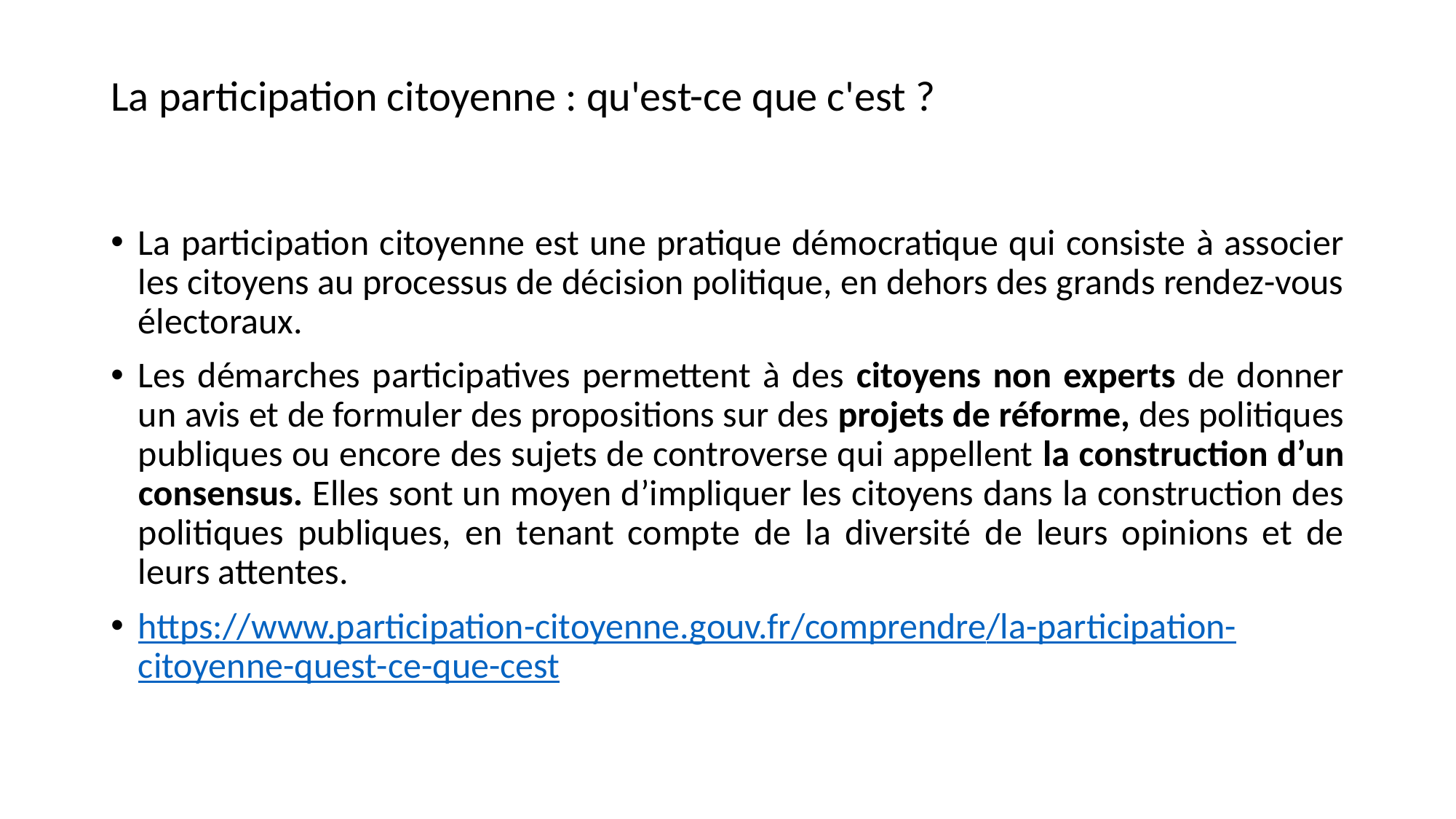

# La participation citoyenne : qu'est-ce que c'est ?
La participation citoyenne est une pratique démocratique qui consiste à associer les citoyens au processus de décision politique, en dehors des grands rendez-vous électoraux.
Les démarches participatives permettent à des citoyens non experts de donner un avis et de formuler des propositions sur des projets de réforme, des politiques publiques ou encore des sujets de controverse qui appellent la construction d’un consensus. Elles sont un moyen d’impliquer les citoyens dans la construction des politiques publiques, en tenant compte de la diversité de leurs opinions et de leurs attentes.
https://www.participation-citoyenne.gouv.fr/comprendre/la-participation-citoyenne-quest-ce-que-cest